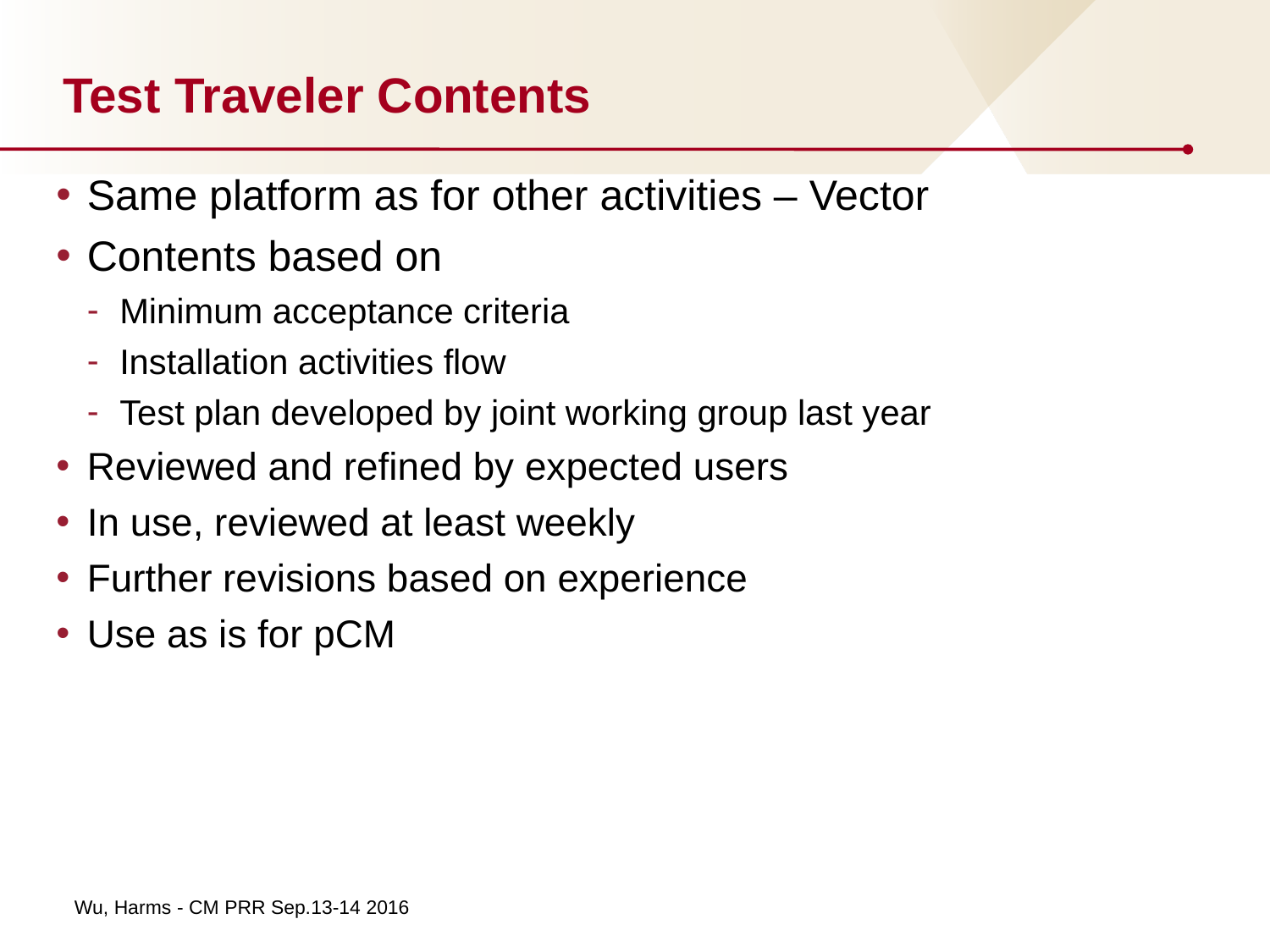

# Test Traveler Contents
Same platform as for other activities – Vector
Contents based on
Minimum acceptance criteria
Installation activities flow
Test plan developed by joint working group last year
Reviewed and refined by expected users
In use, reviewed at least weekly
Further revisions based on experience
Use as is for pCM
Wu, Harms - CM PRR Sep.13-14 2016